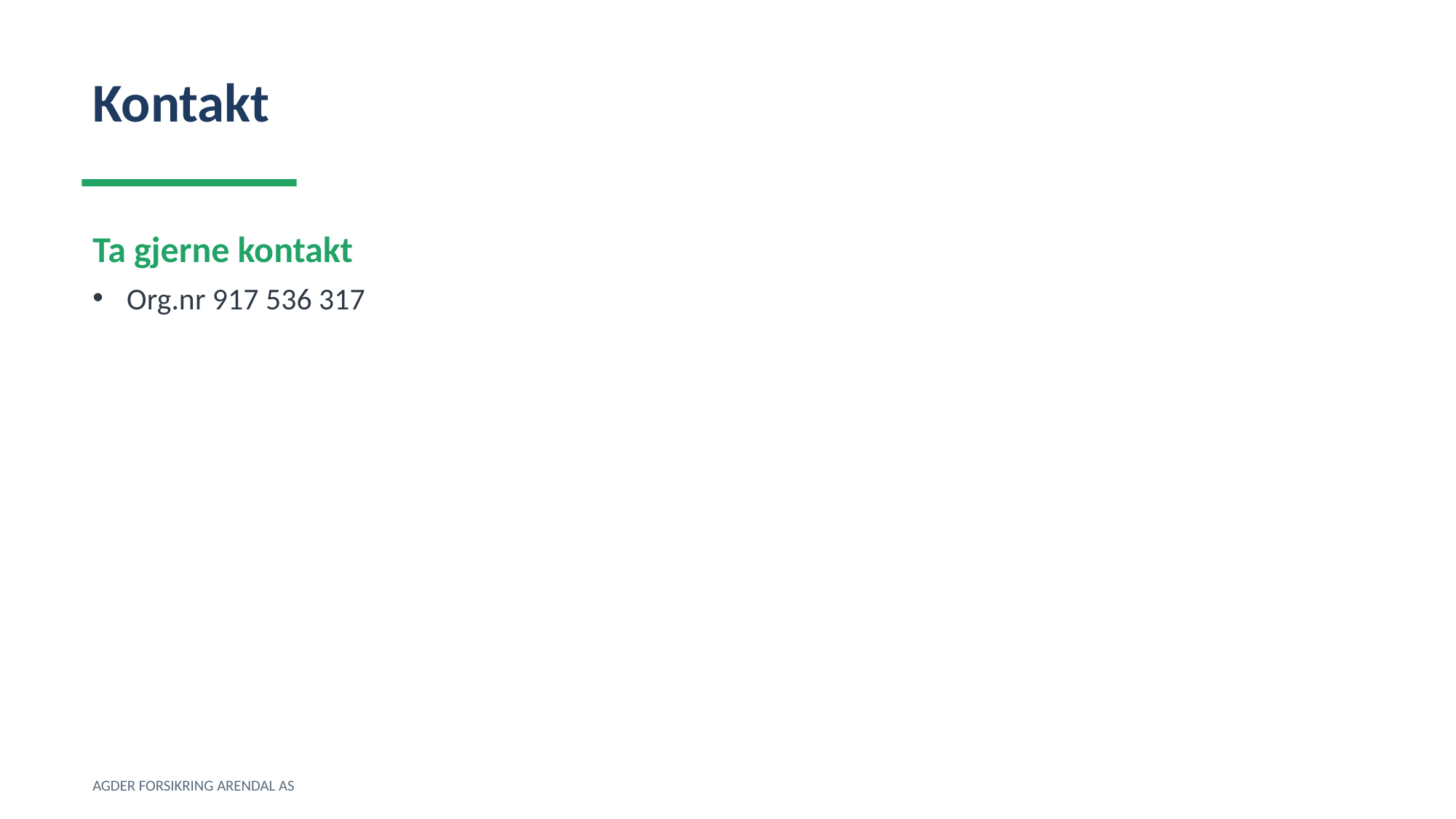

Kontakt

Ta gjerne kontakt
Org.nr 917 536 317
AGDER FORSIKRING ARENDAL AS